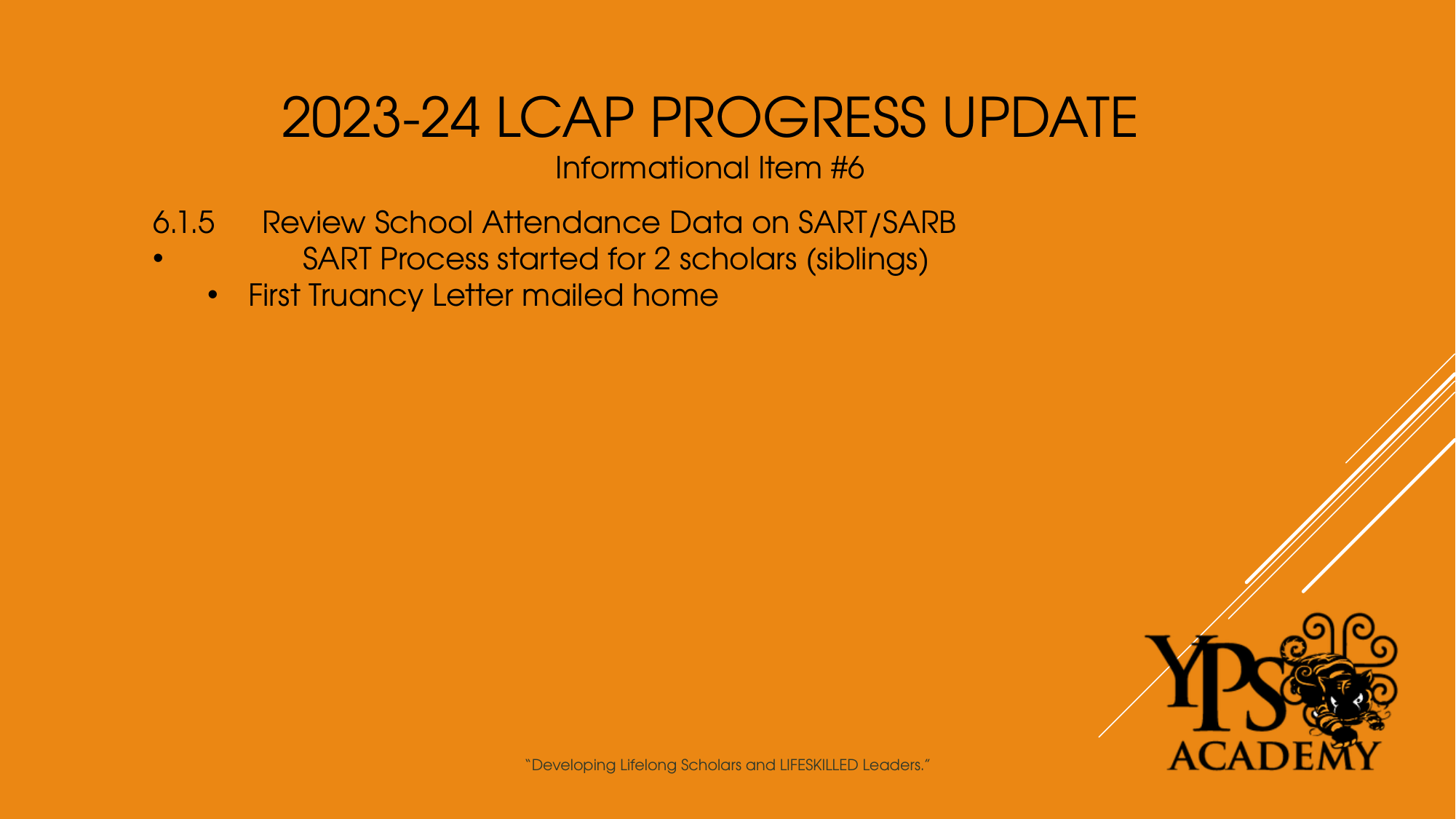

2023-24 LCAP PROGRESS UPDATE
Informational Item #6
6.1.5 	Review School Attendance Data on SART/SARB
	SART Process started for 2 scholars (siblings)
First Truancy Letter mailed home

“Developing Lifelong Scholars and LIFESKILLED Leaders.”